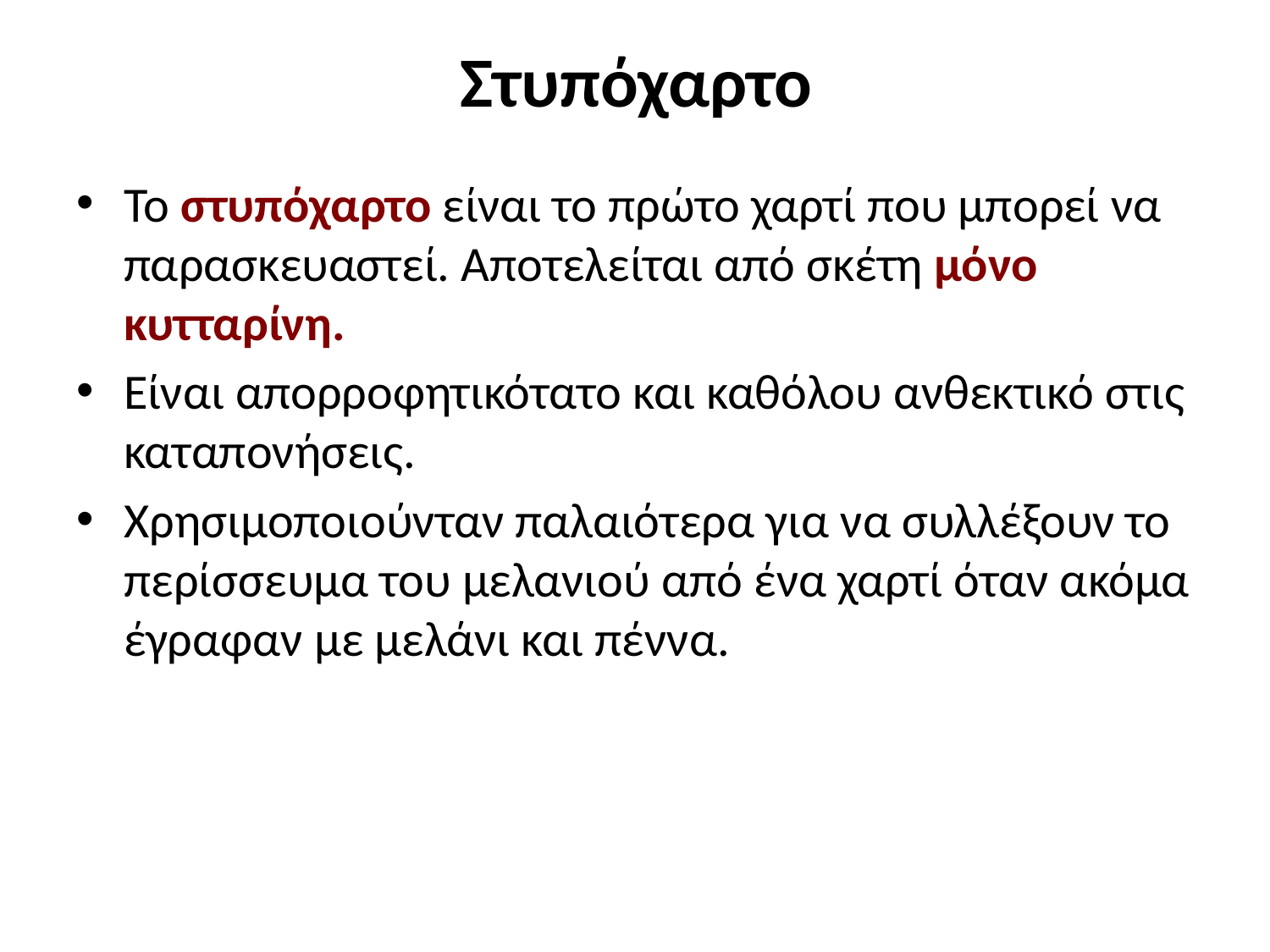

# Στυπόχαρτο
Το στυπόχαρτο είναι το πρώτο χαρτί που μπορεί να παρασκευαστεί. Αποτελείται από σκέτη μόνο κυτταρίνη.
Είναι απορροφητικότατο και καθόλου ανθεκτικό στις καταπονήσεις.
Χρησιμοποιούνταν παλαιότερα για να συλλέξουν το περίσσευμα του μελανιού από ένα χαρτί όταν ακόμα έγραφαν με μελάνι και πέννα.